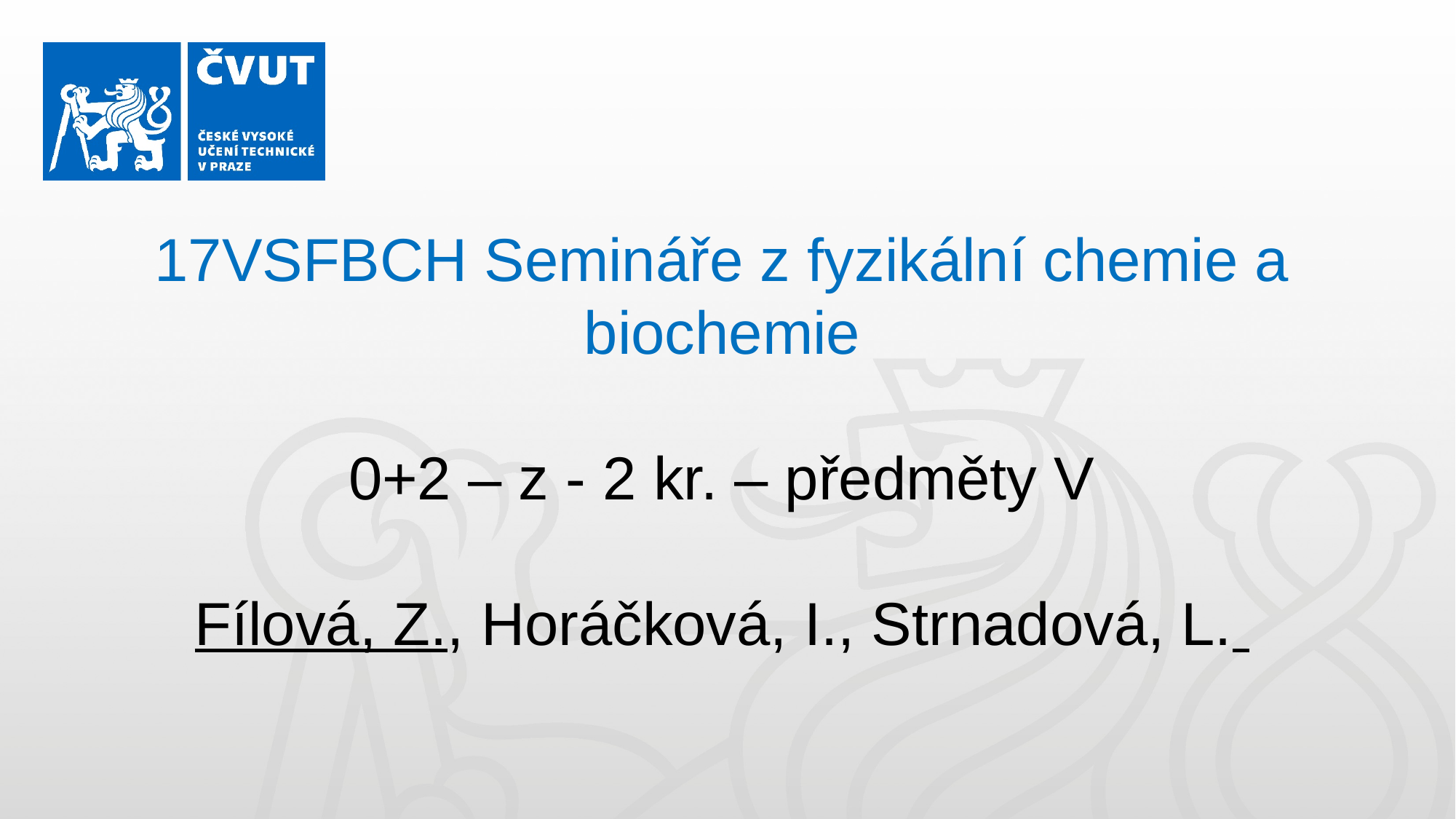

17VSFBCH Semináře z fyzikální chemie a biochemie

0+2 – z - 2 kr. – předměty V

Fílová, Z., Horáčková, I., Strnadová, L.